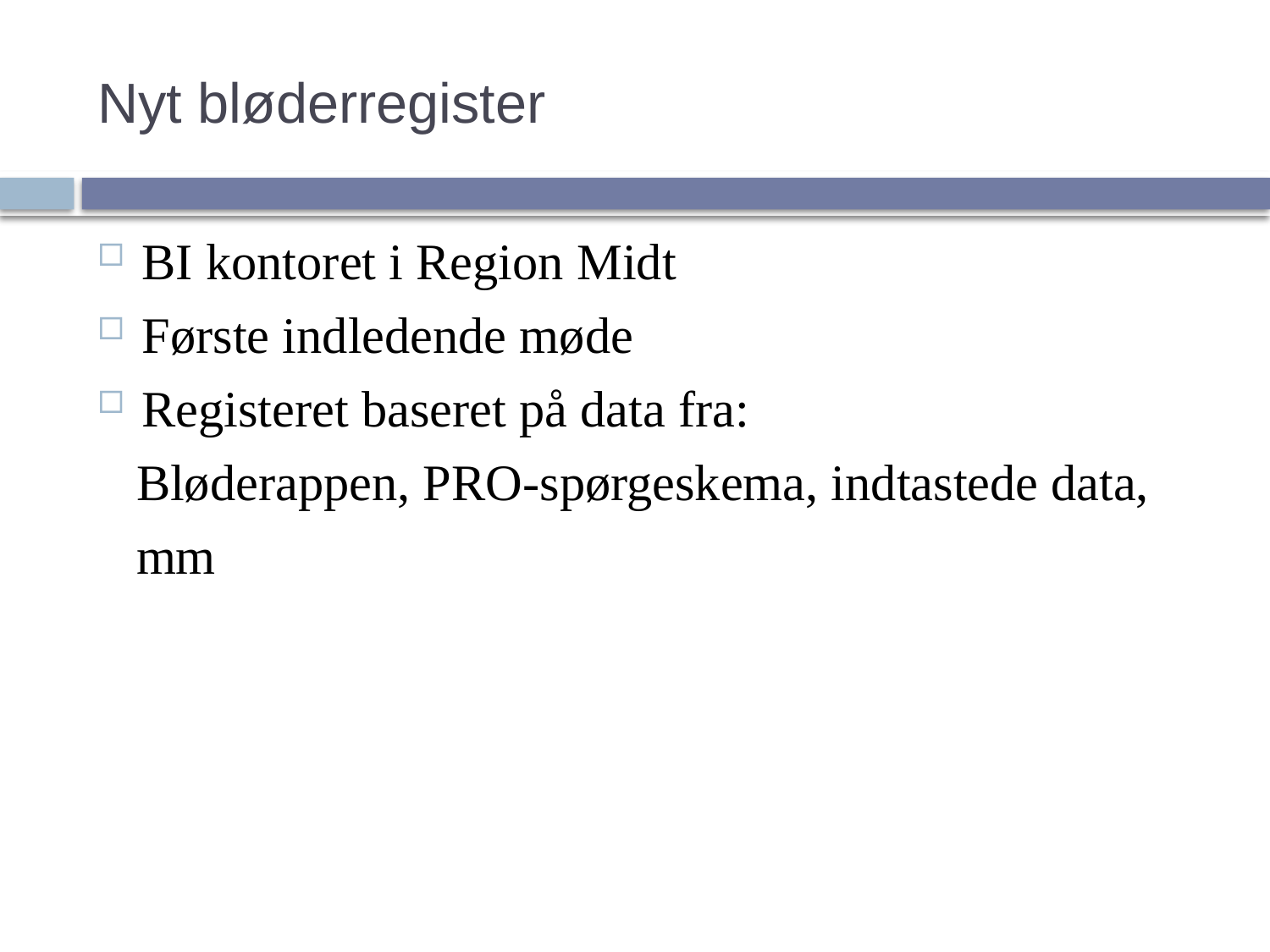

# Nyt bløderregister
BI kontoret i Region Midt
Første indledende møde
Registeret baseret på data fra:
   Bløderappen, PRO-spørgeskema, indtastede data,
   mm